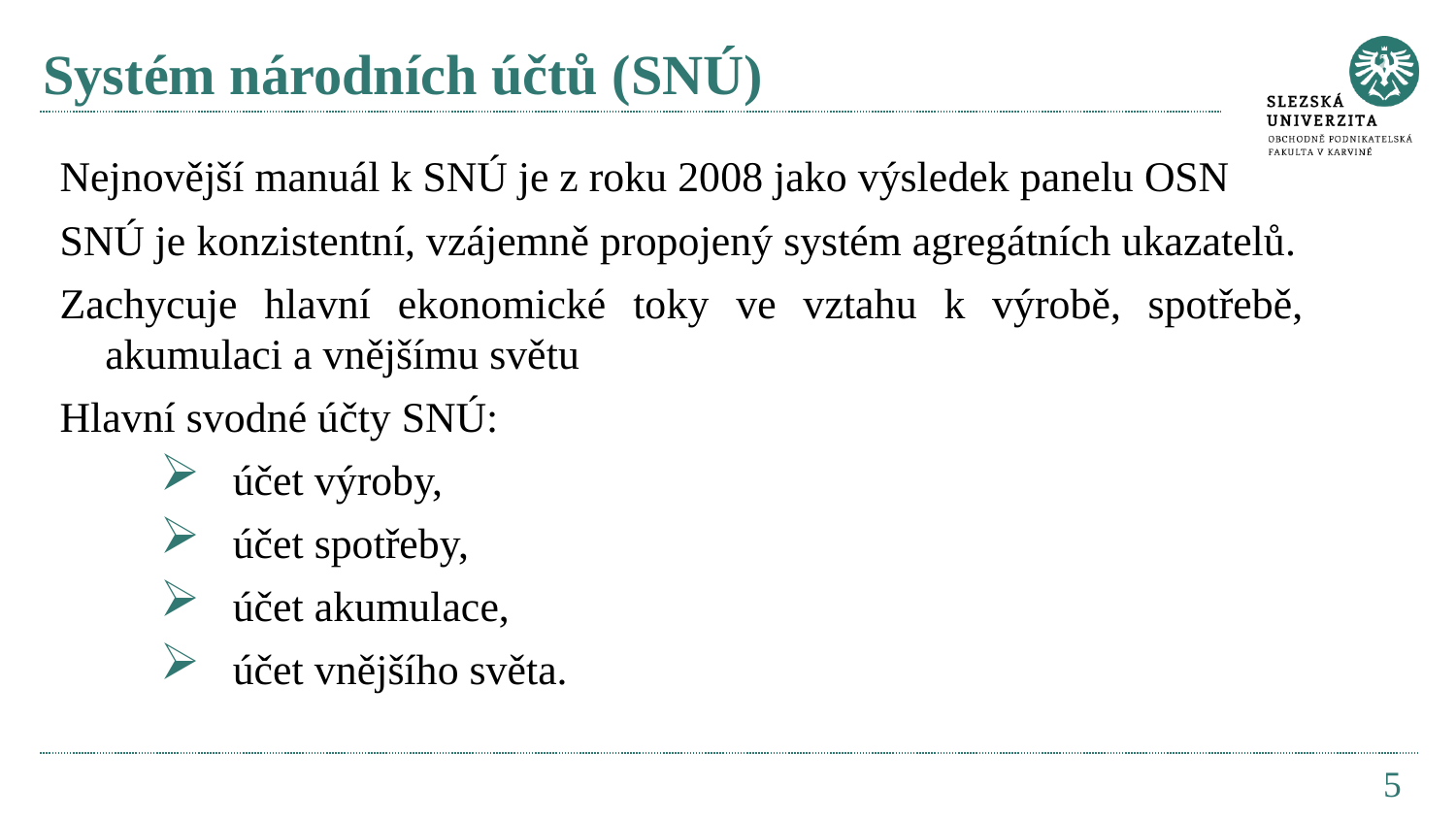

# Systém národních účtů (SNÚ)
Nejnovější manuál k SNÚ je z roku 2008 jako výsledek panelu OSN
SNÚ je konzistentní, vzájemně propojený systém agregátních ukazatelů.
Zachycuje hlavní ekonomické toky ve vztahu k výrobě, spotřebě, akumulaci a vnějšímu světu
Hlavní svodné účty SNÚ:
účet výroby,
účet spotřeby,
účet akumulace,
účet vnějšího světa.

5